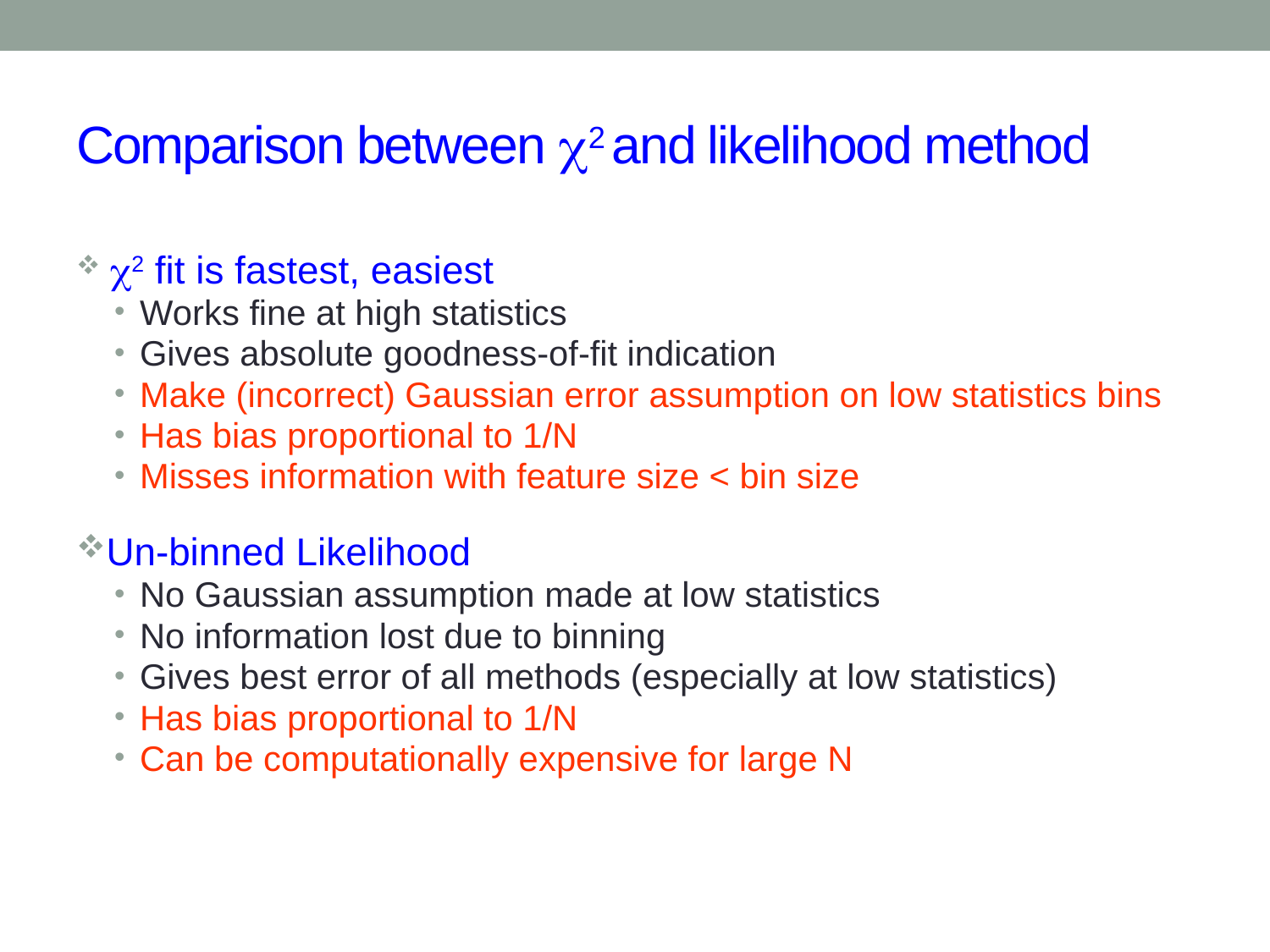

# Comparison between χ2 and likelihood method
 χ2 fit is fastest, easiest
Works fine at high statistics
Gives absolute goodness-of-fit indication
Make (incorrect) Gaussian error assumption on low statistics bins
Has bias proportional to 1/N
Misses information with feature size < bin size

Un-binned Likelihood
No Gaussian assumption made at low statistics
No information lost due to binning
Gives best error of all methods (especially at low statistics)
Has bias proportional to 1/N
Can be computationally expensive for large N